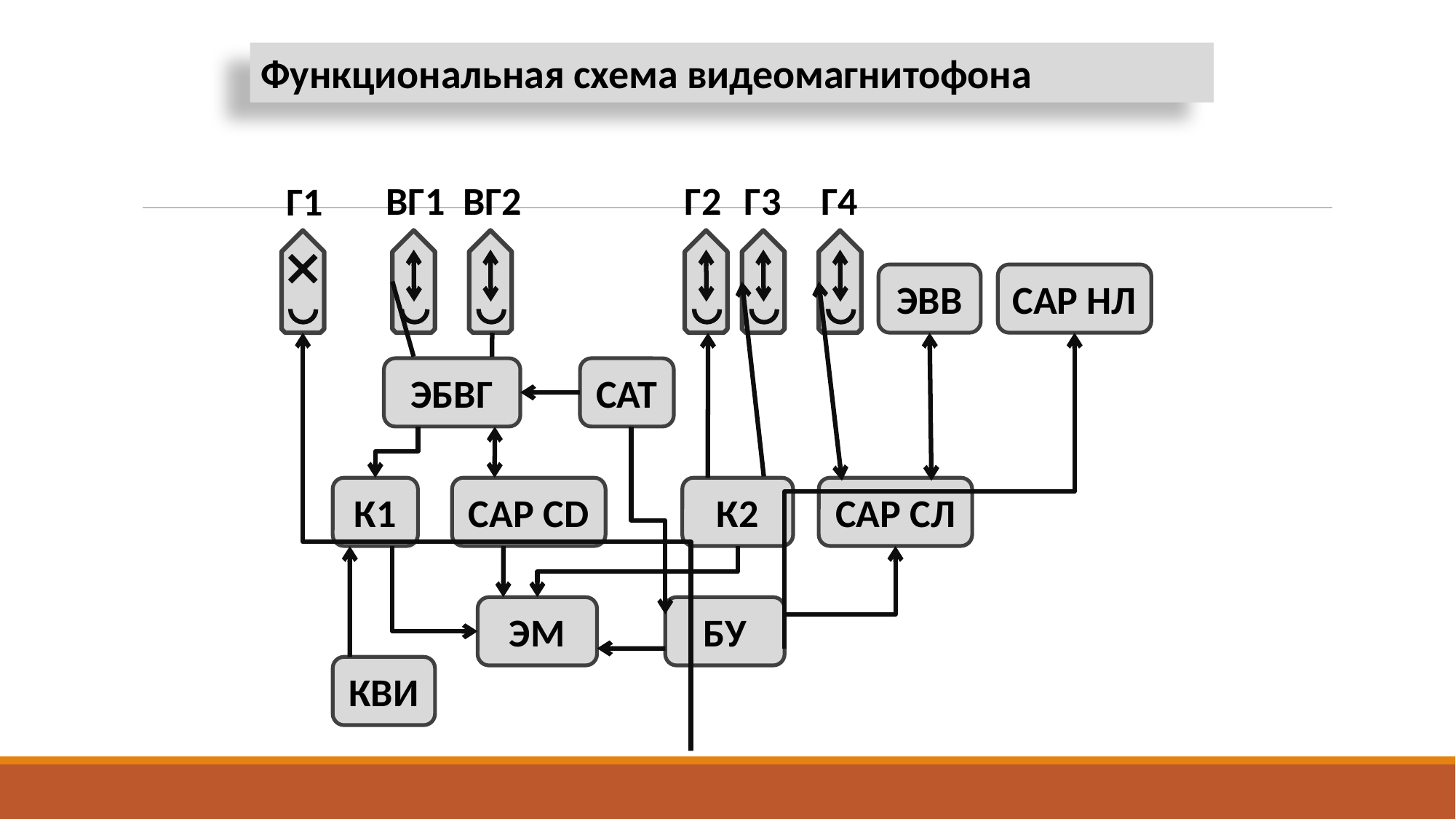

Функциональная схема видеомагнитофона
ВГ1
ВГ2
Г2
Г3
Г4
Г1

ЭВВ
САР НЛ
ЭБВГ
САТ
К1
САР CD
К2
САР СЛ
ЭМ
БУ
КВИ